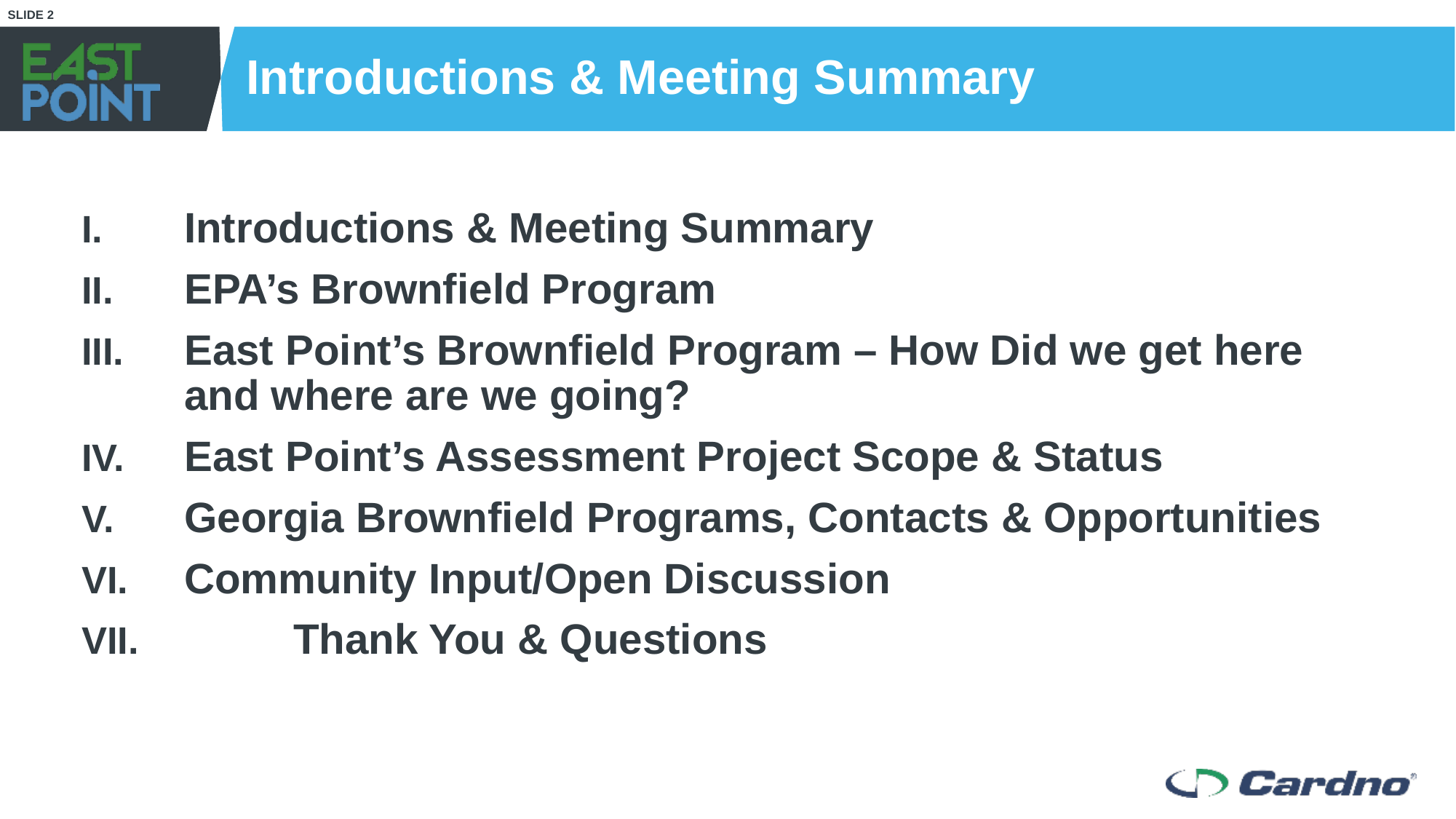

# Introductions & Meeting Summary
Introductions & Meeting Summary
EPA’s Brownfield Program
East Point’s Brownfield Program – How Did we get here and where are we going?
East Point’s Assessment Project Scope & Status
Georgia Brownfield Programs, Contacts & Opportunities
Community Input/Open Discussion
	Thank You & Questions